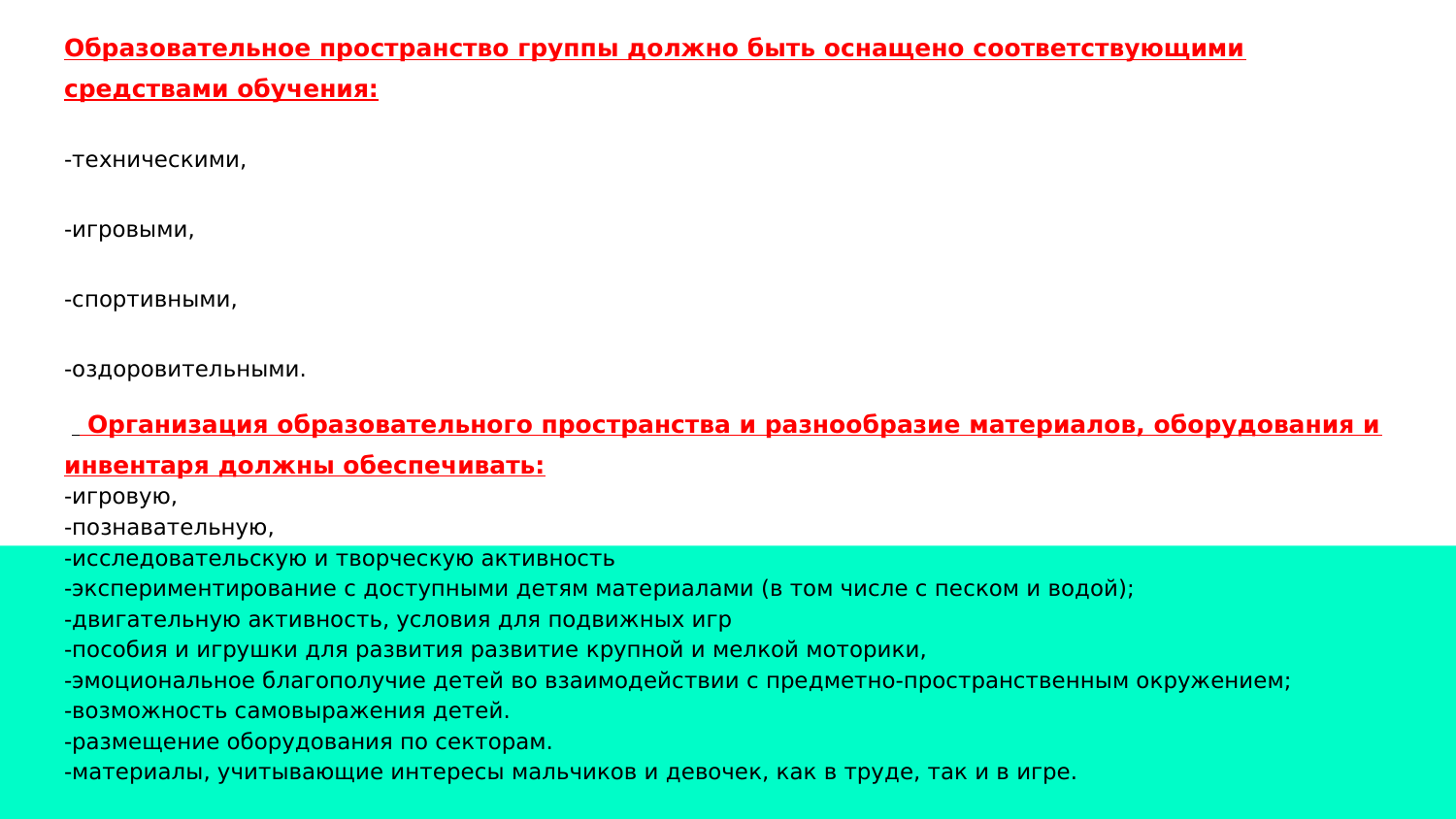

# Образовательное пространство группы должно быть оснащено соответствующими средствами обучения:
-техническими,
-игровыми,
-спортивными,
-оздоровительными.
   Организация образовательного пространства и разнообразие материалов, оборудования и инвентаря должны обеспечивать:
-игровую,
-познавательную,
-исследовательскую и творческую активность
-экспериментирование с доступными детям материалами (в том числе с песком и водой);
-двигательную активность, условия для подвижных игр
-пособия и игрушки для развития развитие крупной и мелкой моторики,
-эмоциональное благополучие детей во взаимодействии с предметно-пространственным окружением;
-возможность самовыражения детей.
-размещение оборудования по секторам.
-материалы, учитывающие интересы мальчиков и девочек, как в труде, так и в игре.